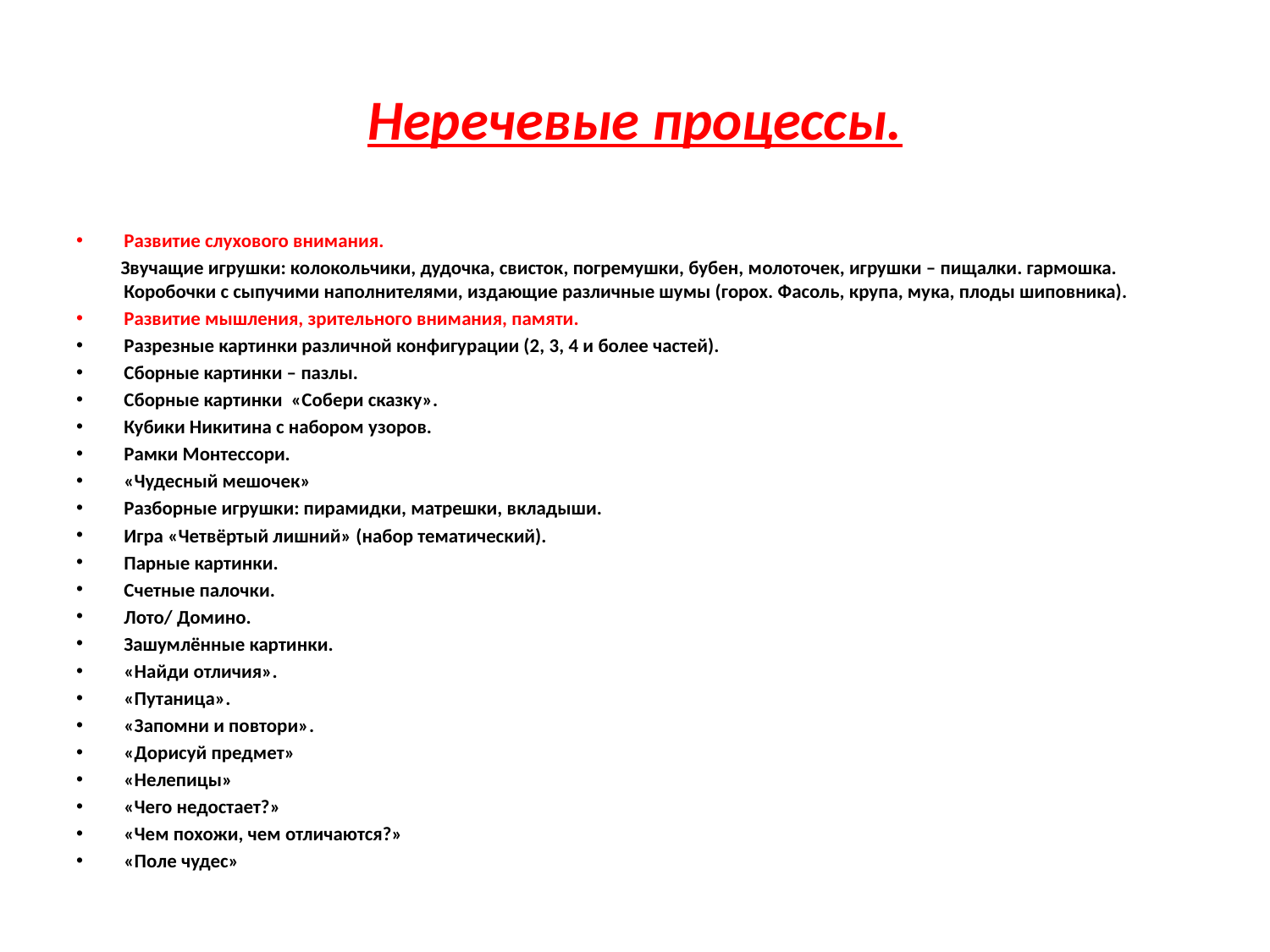

# Неречевые процессы.
Развитие слухового внимания.
          Звучащие игрушки: колокольчики, дудочка, свисток, погремушки, бубен, молоточек, игрушки – пищалки. гармошка. Коробочки с сыпучими наполнителями, издающие различные шумы (горох. Фасоль, крупа, мука, плоды шиповника).
Развитие мышления, зрительного внимания, памяти.
Разрезные картинки различной конфигурации (2, 3, 4 и более частей).
Сборные картинки – пазлы.
Сборные картинки  «Собери сказку».
Кубики Никитина с набором узоров.
Рамки Монтессори.
«Чудесный мешочек»
Разборные игрушки: пирамидки, матрешки, вкладыши.
Игра «Четвёртый лишний» (набор тематический).
Парные картинки.
Счетные палочки.
Лото/ Домино.
Зашумлённые картинки.
«Найди отличия».
«Путаница».
«Запомни и повтори».
«Дорисуй предмет»
«Нелепицы»
«Чего недостает?»
«Чем похожи, чем отличаются?»
«Поле чудес»